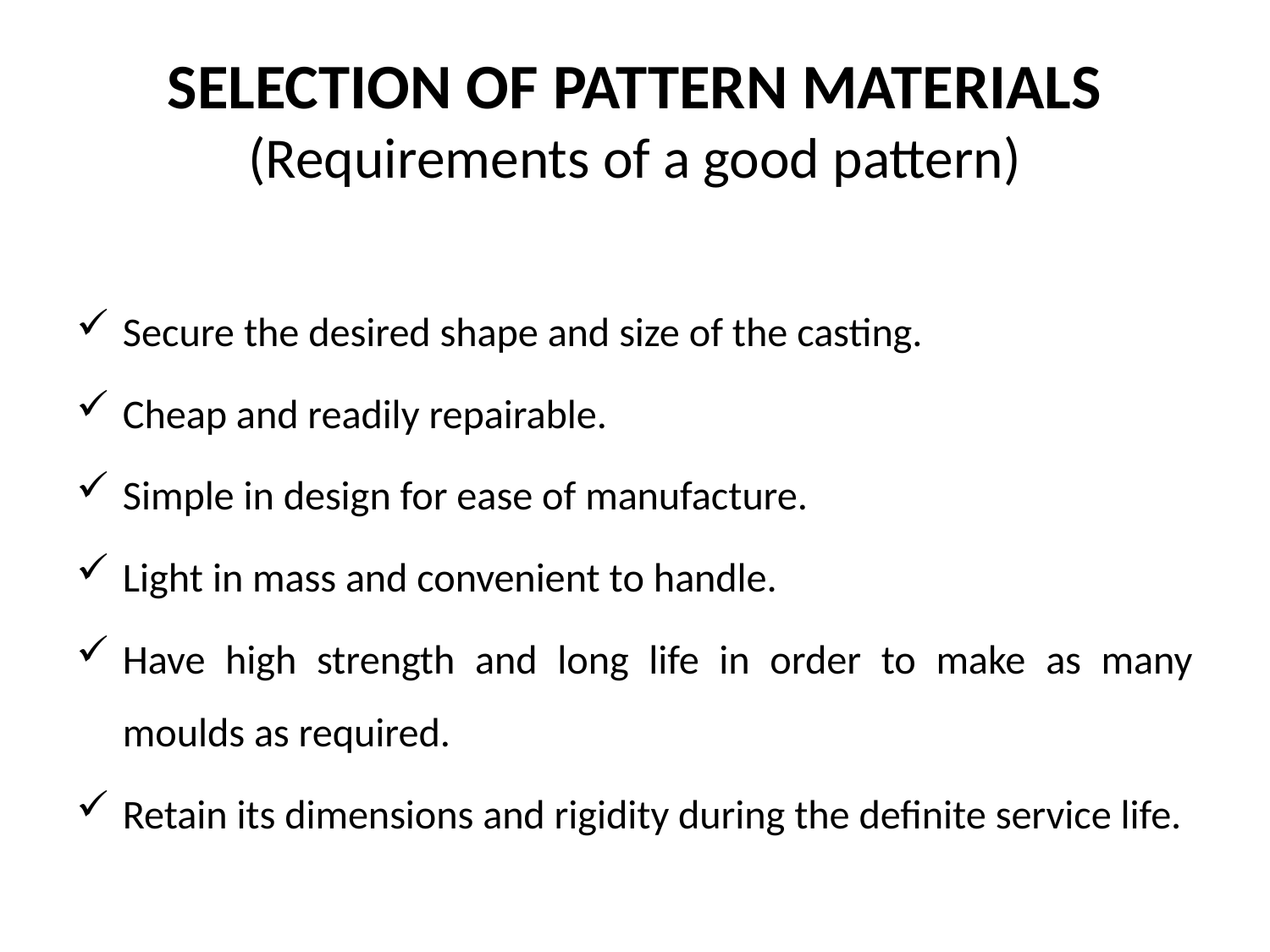

# SELECTION OF PATTERN MATERIALS (Requirements of a good pattern)
Secure the desired shape and size of the casting.
Cheap and readily repairable.
Simple in design for ease of manufacture.
Light in mass and convenient to handle.
Have high strength and long life in order to make as many moulds as required.
Retain its dimensions and rigidity during the definite service life.